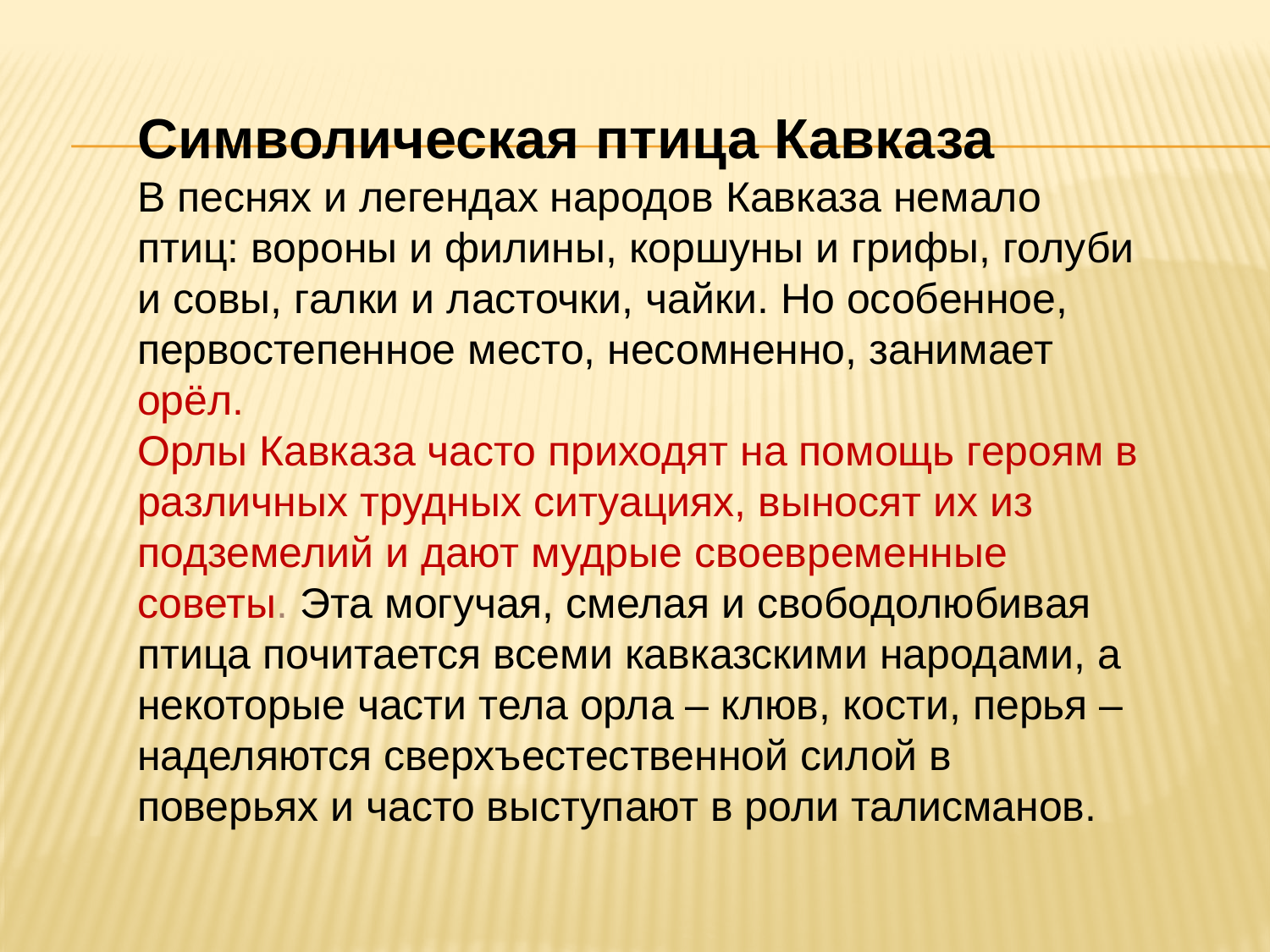

Символическая птица Кавказа
В песнях и легендах народов Кавказа немало птиц: вороны и филины, коршуны и грифы, голуби и совы, галки и ласточки, чайки. Но особенное, первостепенное место, несомненно, занимает орёл.
Орлы Кавказа часто приходят на помощь героям в различных трудных ситуациях, выносят их из подземелий и дают мудрые своевременные советы. Эта могучая, смелая и свободолюбивая птица почитается всеми кавказскими народами, а некоторые части тела орла – клюв, кости, перья – наделяются сверхъестественной силой в поверьях и часто выступают в роли талисманов.